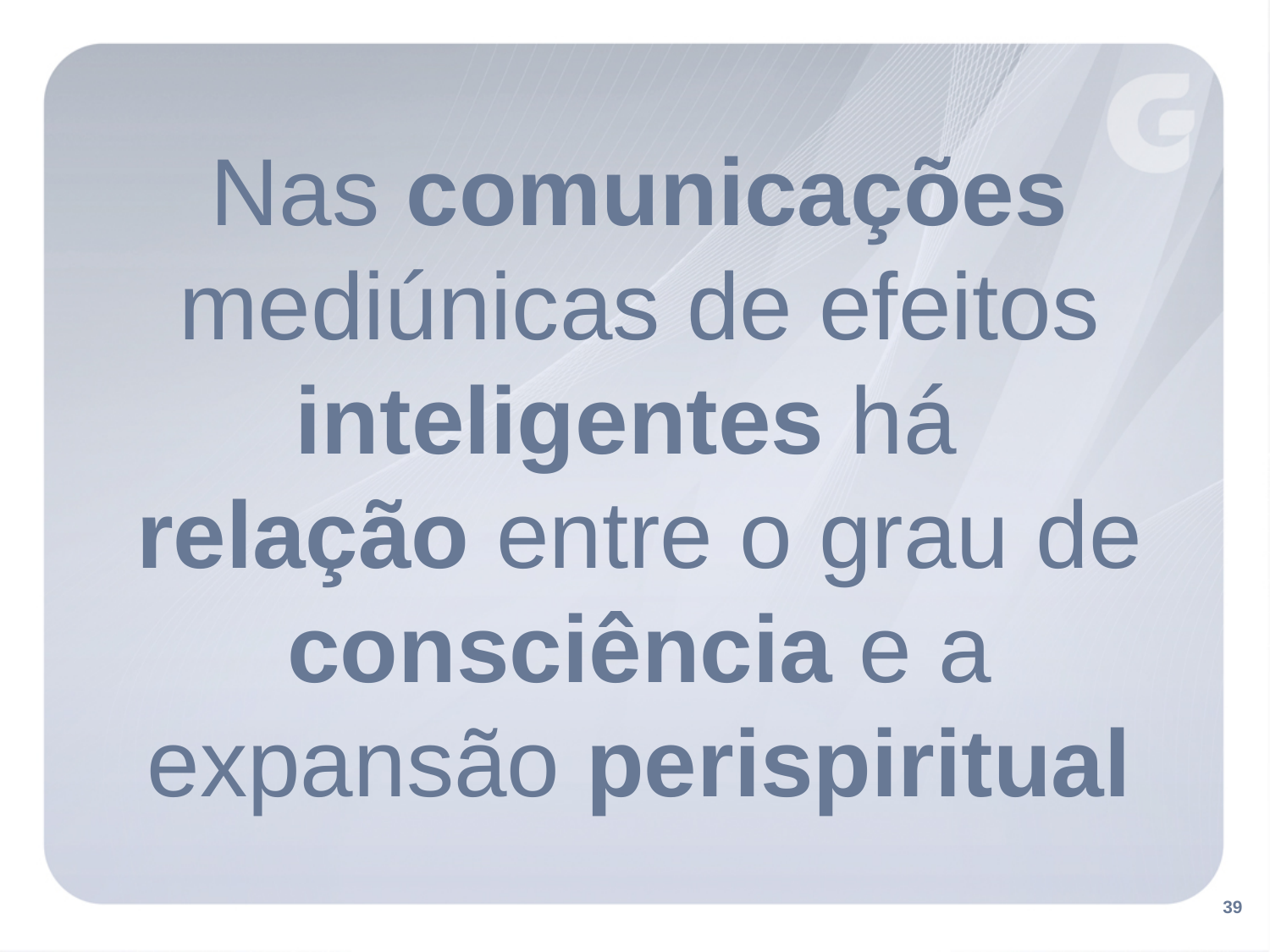

# Nas comunicações mediúnicas de efeitos inteligentes há relação entre o grau de consciência e a expansão perispiritual
39